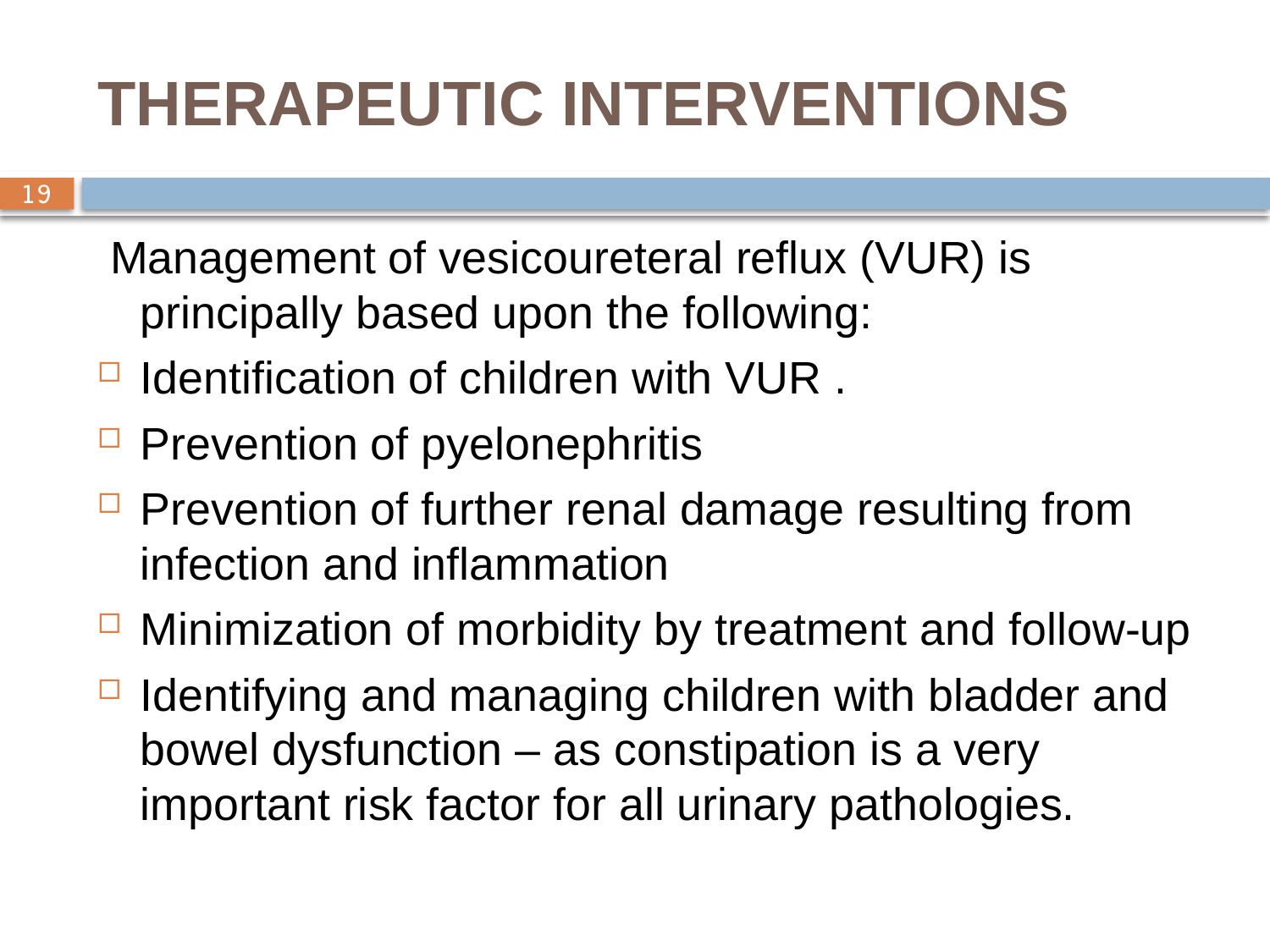

# THERAPEUTIC INTERVENTIONS
19
 Management of vesicoureteral reflux (VUR) is principally based upon the following:
Identification of children with VUR .
Prevention of pyelonephritis
Prevention of further renal damage resulting from infection and inflammation
Minimization of morbidity by treatment and follow-up
Identifying and managing children with bladder and bowel dysfunction – as constipation is a very important risk factor for all urinary pathologies.